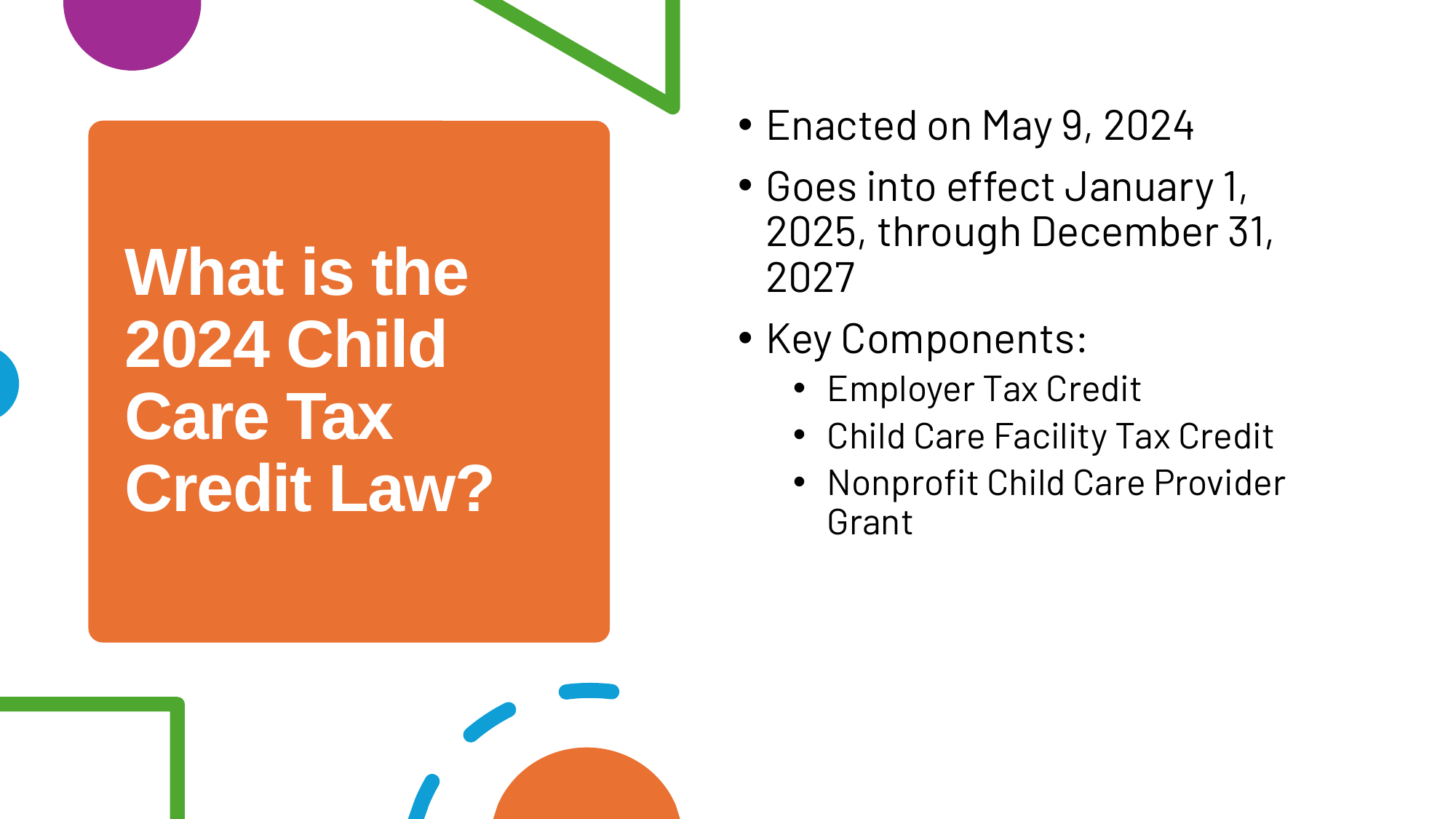

Enacted on May 9, 2024
Goes into effect January 1, 2025, through December 31, 2027
Key Components:
Employer Tax Credit
Child Care Facility Tax Credit
Nonprofit Child Care Provider Grant

# What is the 2024 Child Care Tax Credit Law?